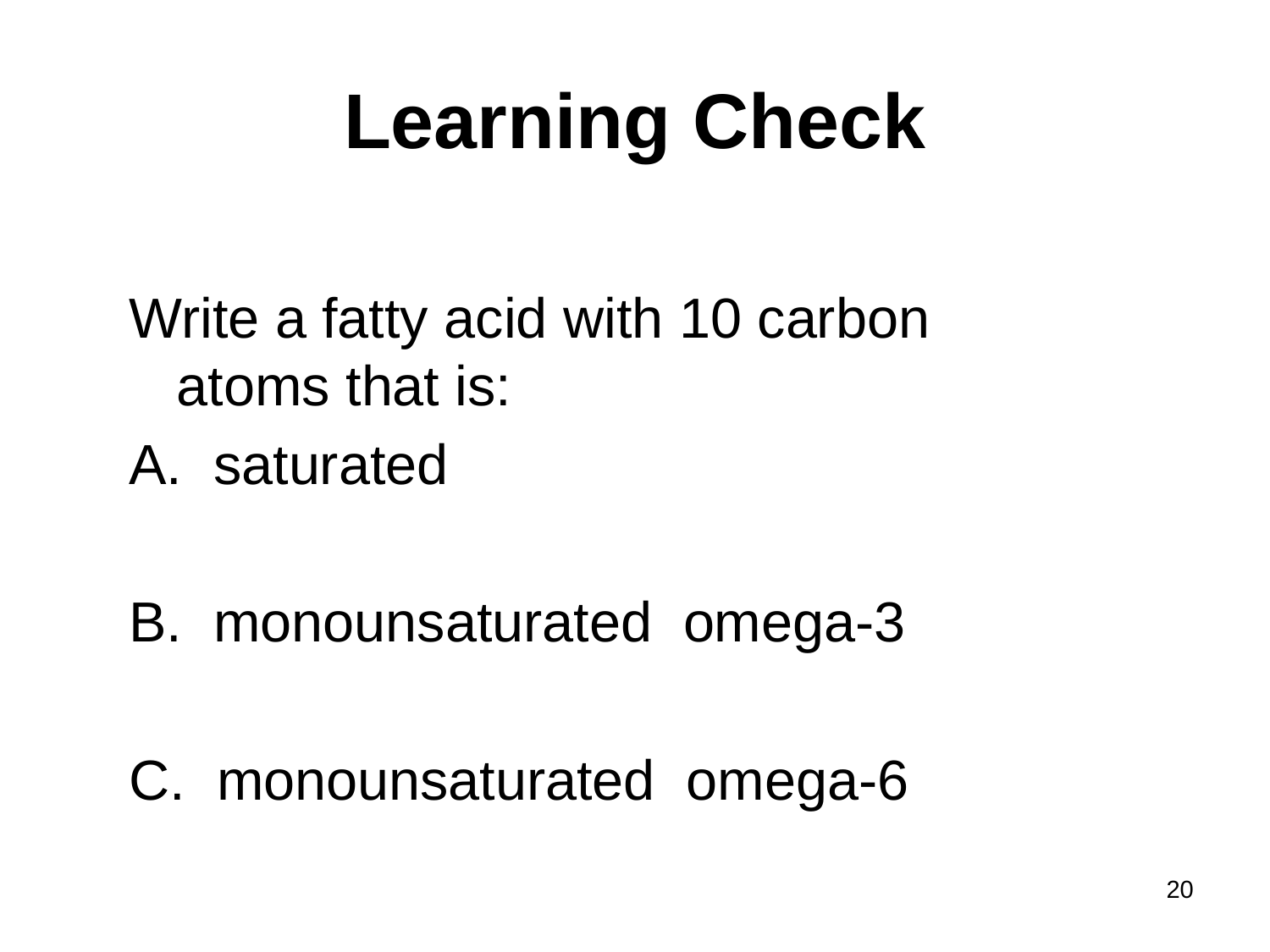

# Learning Check
Write a fatty acid with 10 carbon atoms that is:
A.  saturated

B.  monounsaturated  omega-3

C.  monounsaturated  omega-6
20